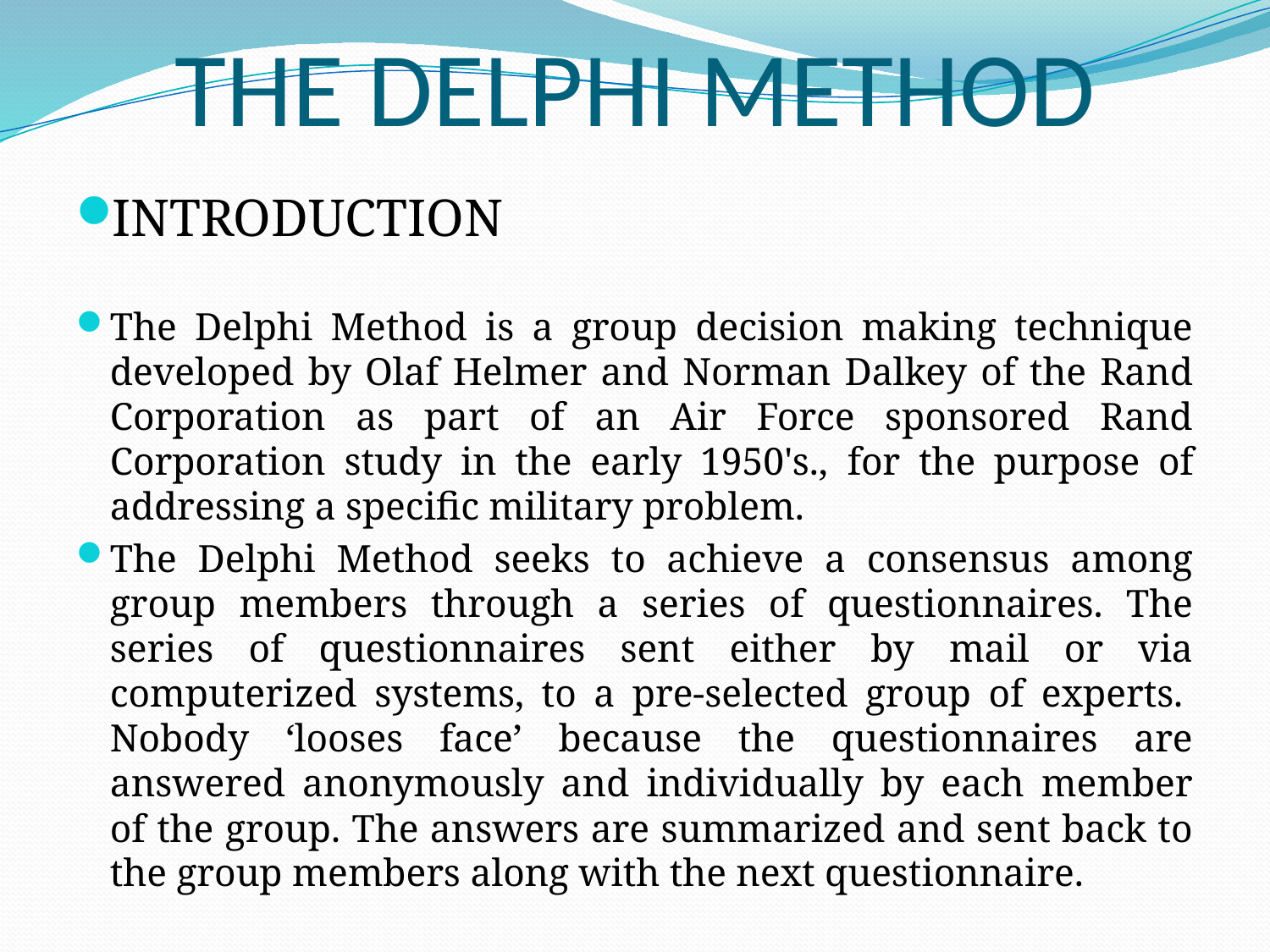

# THE DELPHI METHOD
INTRODUCTION

The Delphi Method is a group decision making technique developed by Olaf Helmer and Norman Dalkey of the Rand Corporation as part of an Air Force sponsored Rand Corporation study in the early 1950's., for the purpose of addressing a specific military problem.
The Delphi Method seeks to achieve a consensus among group members through a series of questionnaires. The series of questionnaires sent either by mail or via computerized systems, to a pre-selected group of experts.  Nobody ‘looses face’ because the questionnaires are answered anonymously and individually by each member of the group. The answers are summarized and sent back to the group members along with the next questionnaire.